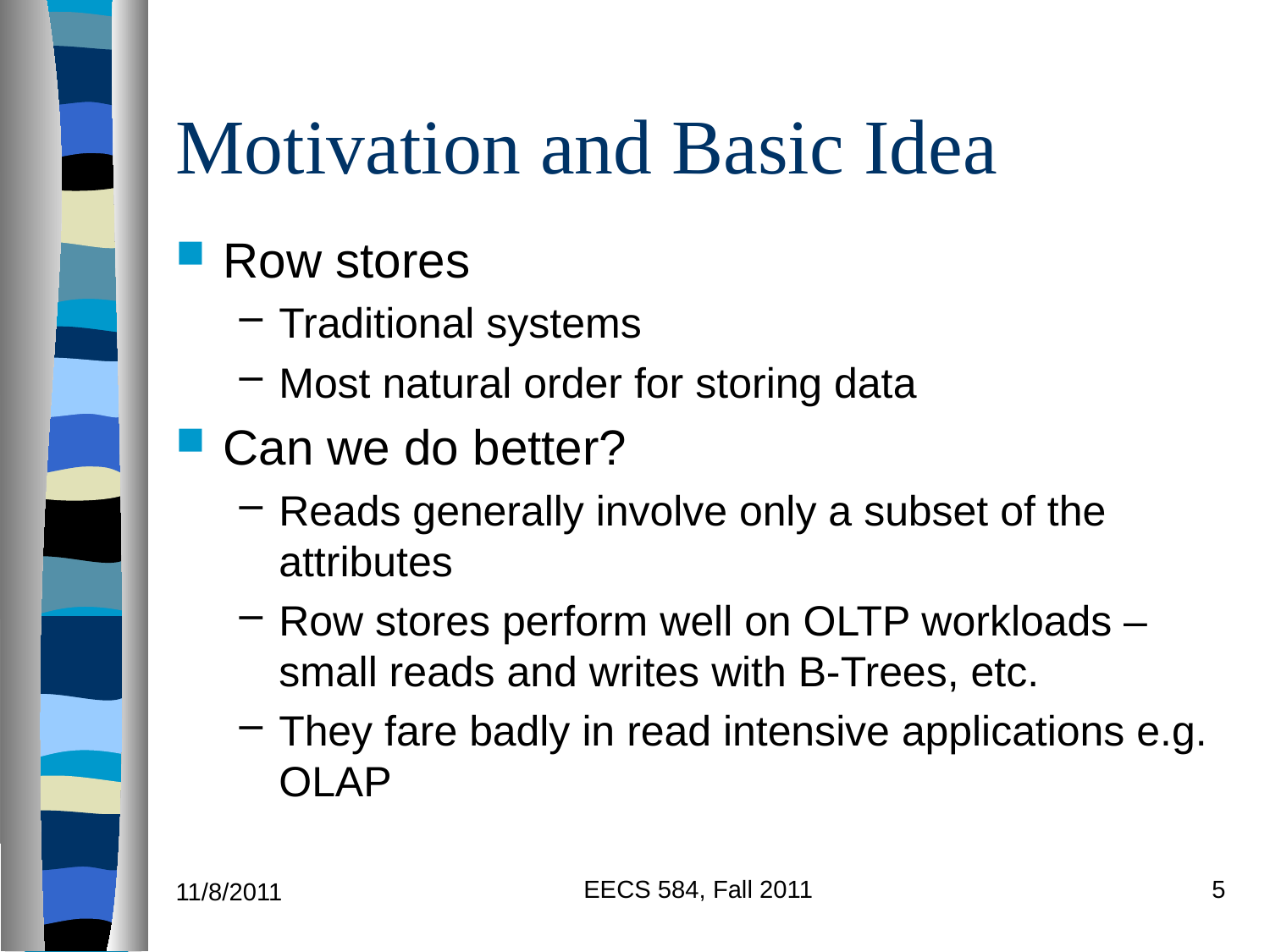

# Motivation and Basic Idea
Row stores
Traditional systems
Most natural order for storing data
Can we do better?
Reads generally involve only a subset of the attributes
Row stores perform well on OLTP workloads – small reads and writes with B-Trees, etc.
They fare badly in read intensive applications e.g. OLAP
EECS 584, Fall 2011
5
11/8/2011